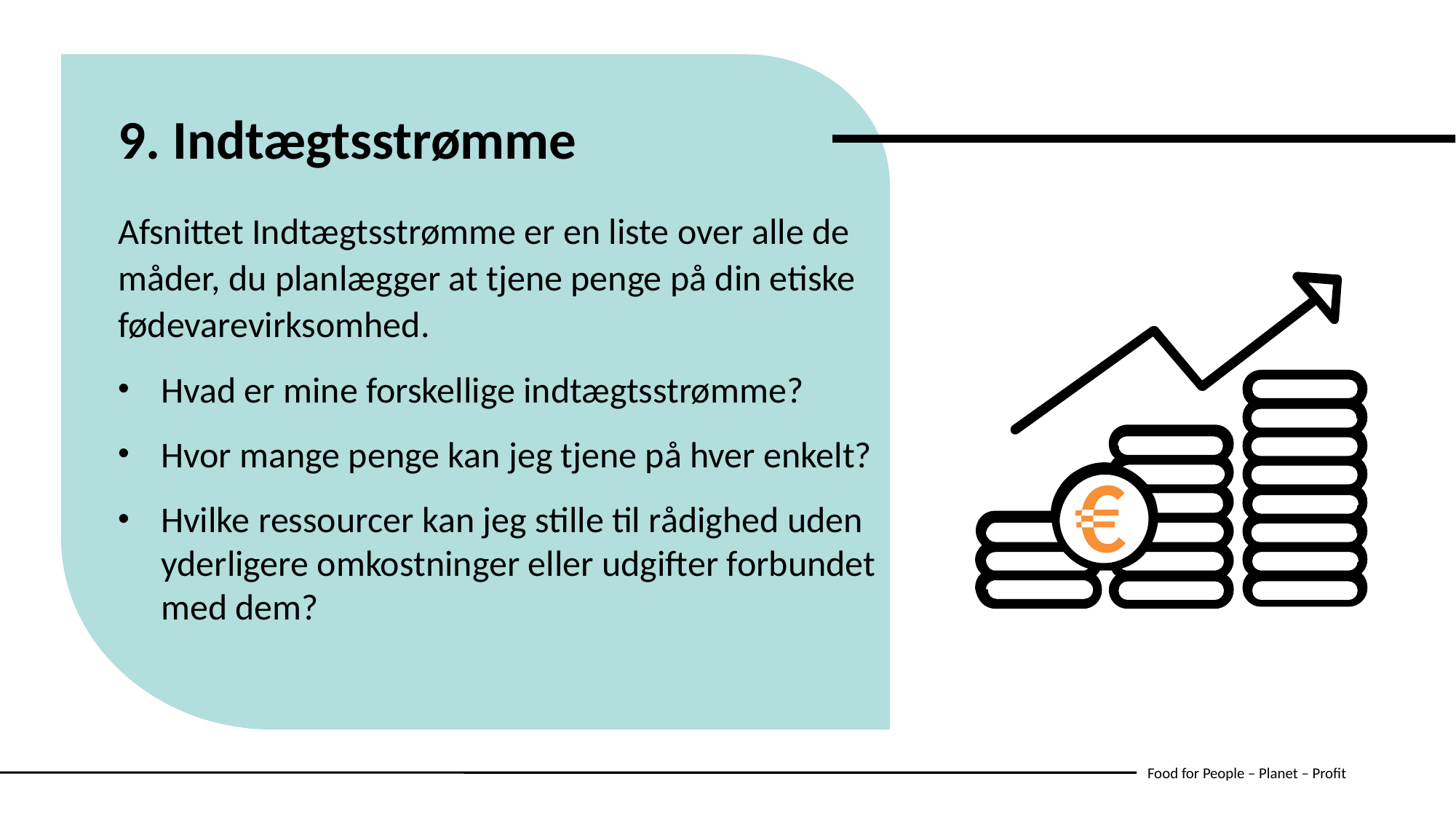

9. Indtægtsstrømme
Afsnittet Indtægtsstrømme er en liste over alle de måder, du planlægger at tjene penge på din etiske fødevarevirksomhed.
Hvad er mine forskellige indtægtsstrømme?
Hvor mange penge kan jeg tjene på hver enkelt?
Hvilke ressourcer kan jeg stille til rådighed uden yderligere omkostninger eller udgifter forbundet med dem?